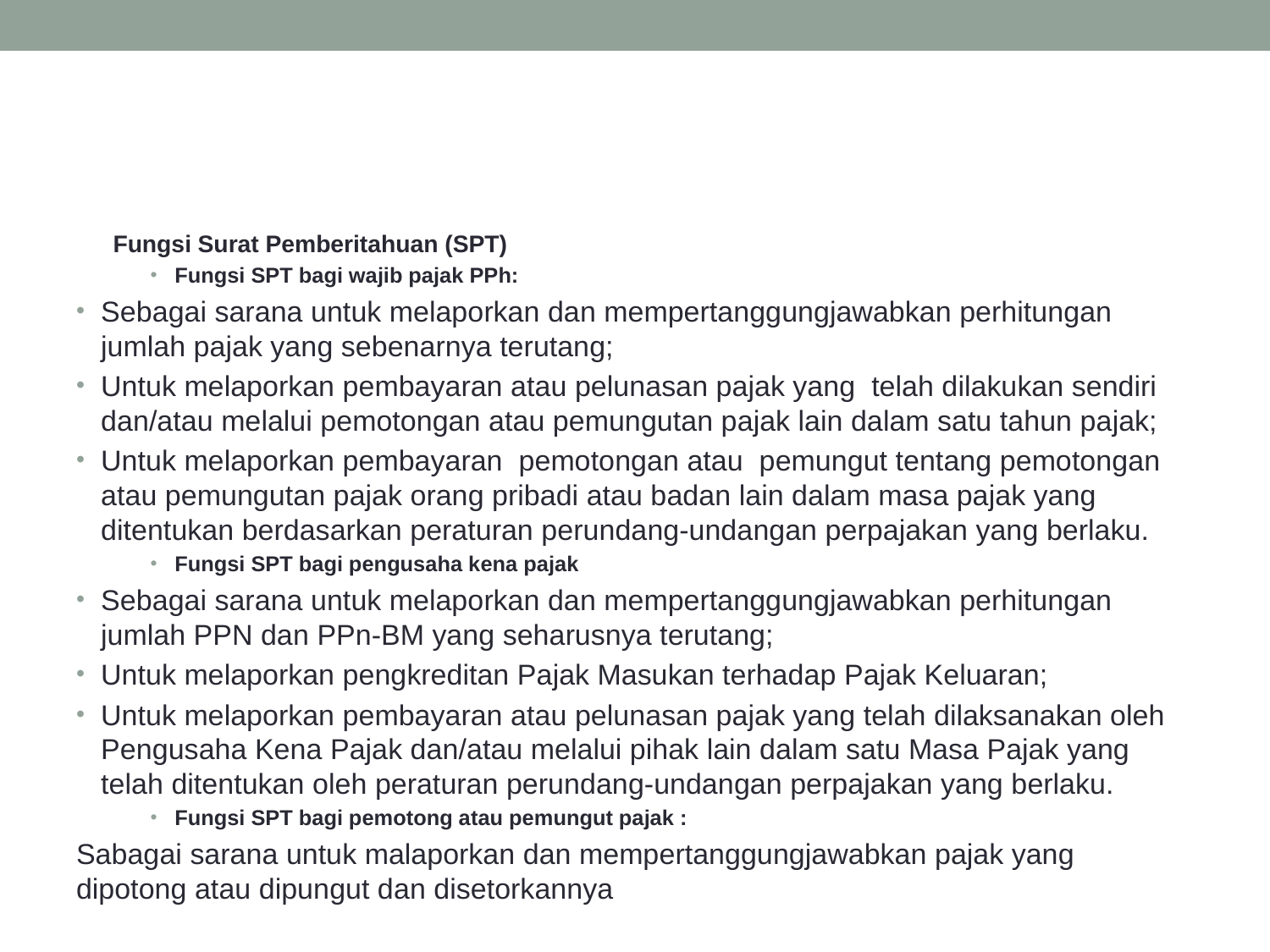

#
Fungsi Surat Pemberitahuan (SPT)
Fungsi SPT bagi wajib pajak PPh:
Sebagai sarana untuk melaporkan dan mempertanggungjawabkan perhitungan jumlah pajak yang sebenarnya terutang;
Untuk melaporkan pembayaran atau pelunasan pajak yang  telah dilakukan sendiri dan/atau melalui pemotongan atau pemungutan pajak lain dalam satu tahun pajak;
Untuk melaporkan pembayaran  pemotongan atau  pemungut tentang pemotongan atau pemungutan pajak orang pribadi atau badan lain dalam masa pajak yang ditentukan berdasarkan peraturan perundang-undangan perpajakan yang berlaku.
Fungsi SPT bagi pengusaha kena pajak
Sebagai sarana untuk melaporkan dan mempertanggungjawabkan perhitungan jumlah PPN dan PPn-BM yang seharusnya terutang;
Untuk melaporkan pengkreditan Pajak Masukan terhadap Pajak Keluaran;
Untuk melaporkan pembayaran atau pelunasan pajak yang telah dilaksanakan oleh Pengusaha Kena Pajak dan/atau melalui pihak lain dalam satu Masa Pajak yang telah ditentukan oleh peraturan perundang-undangan perpajakan yang berlaku.
Fungsi SPT bagi pemotong atau pemungut pajak :
Sabagai sarana untuk malaporkan dan mempertanggungjawabkan pajak yang dipotong atau dipungut dan disetorkannya